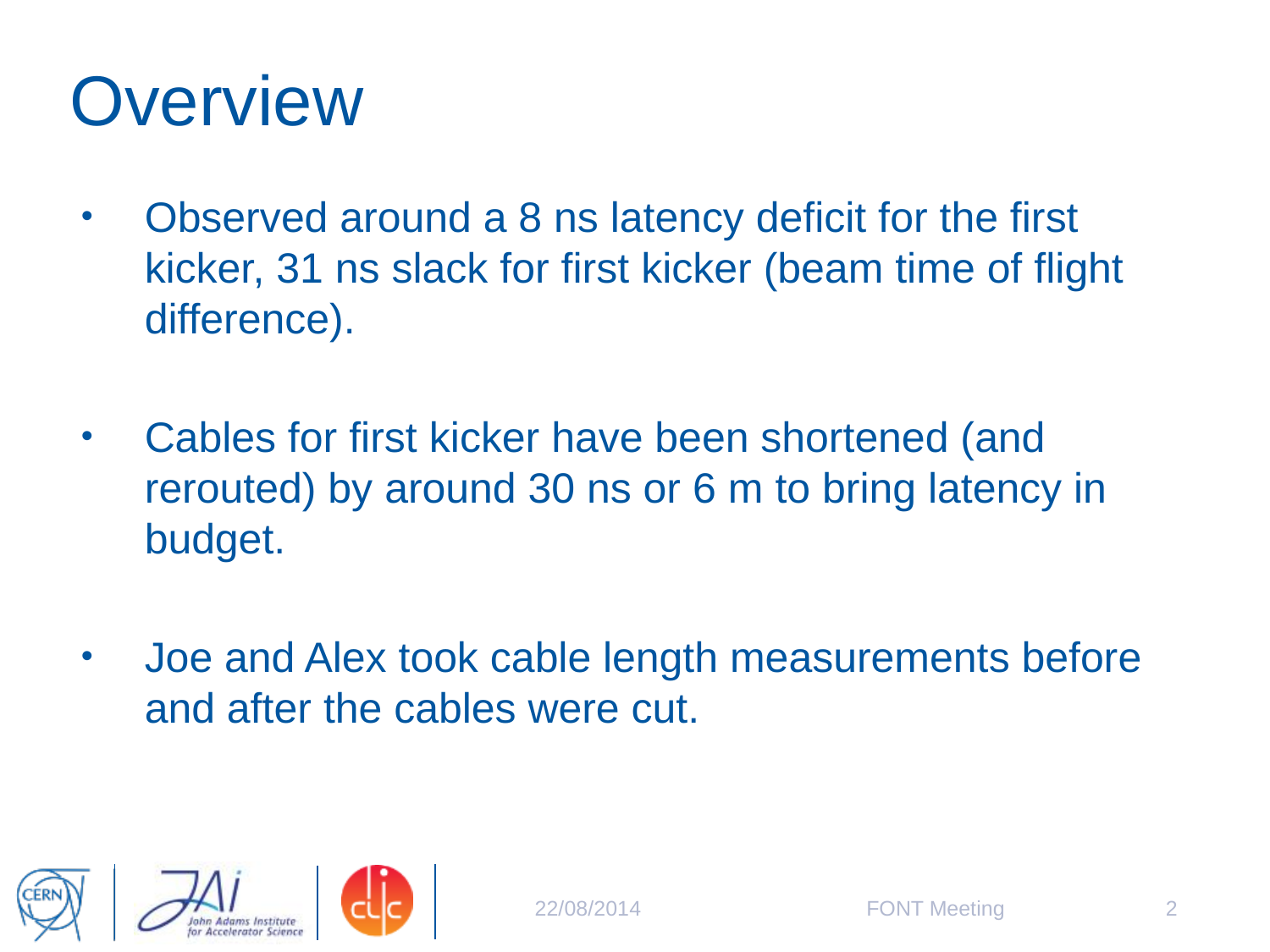

# Overview
Observed around a 8 ns latency deficit for the first kicker, 31 ns slack for first kicker (beam time of flight difference).

Cables for first kicker have been shortened (and rerouted) by around 30 ns or 6 m to bring latency in budget.

Joe and Alex took cable length measurements before and after the cables were cut.
22/08/2014
FONT Meeting
2